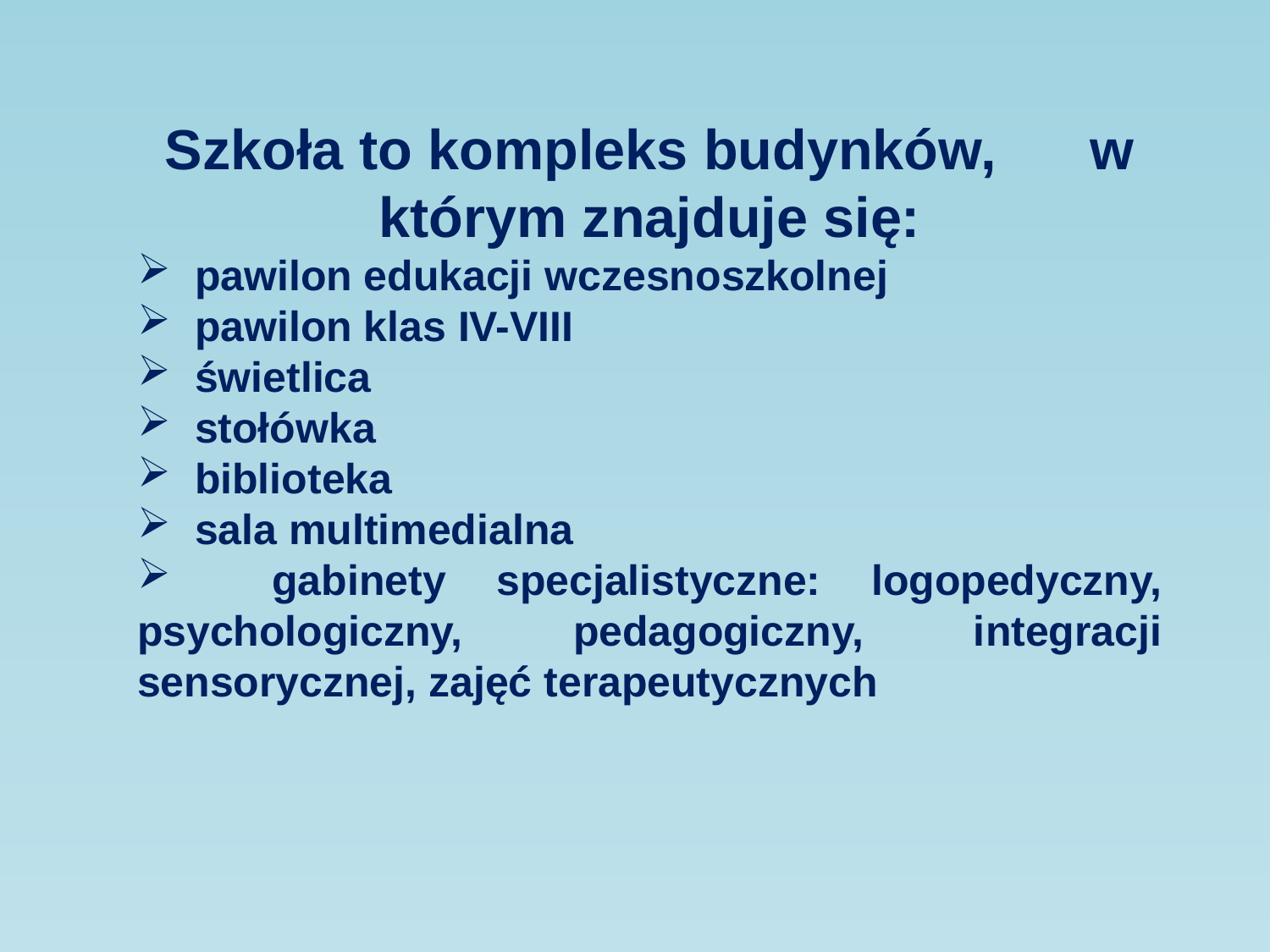

Szkoła to kompleks budynków,      w którym znajduje się:
  pawilon edukacji wczesnoszkolnej
  pawilon klas IV-VIII
  świetlica
  stołówka
  biblioteka
  sala multimedialna
  gabinety specjalistyczne: logopedyczny, psychologiczny, pedagogiczny, integracji sensorycznej, zajęć terapeutycznych